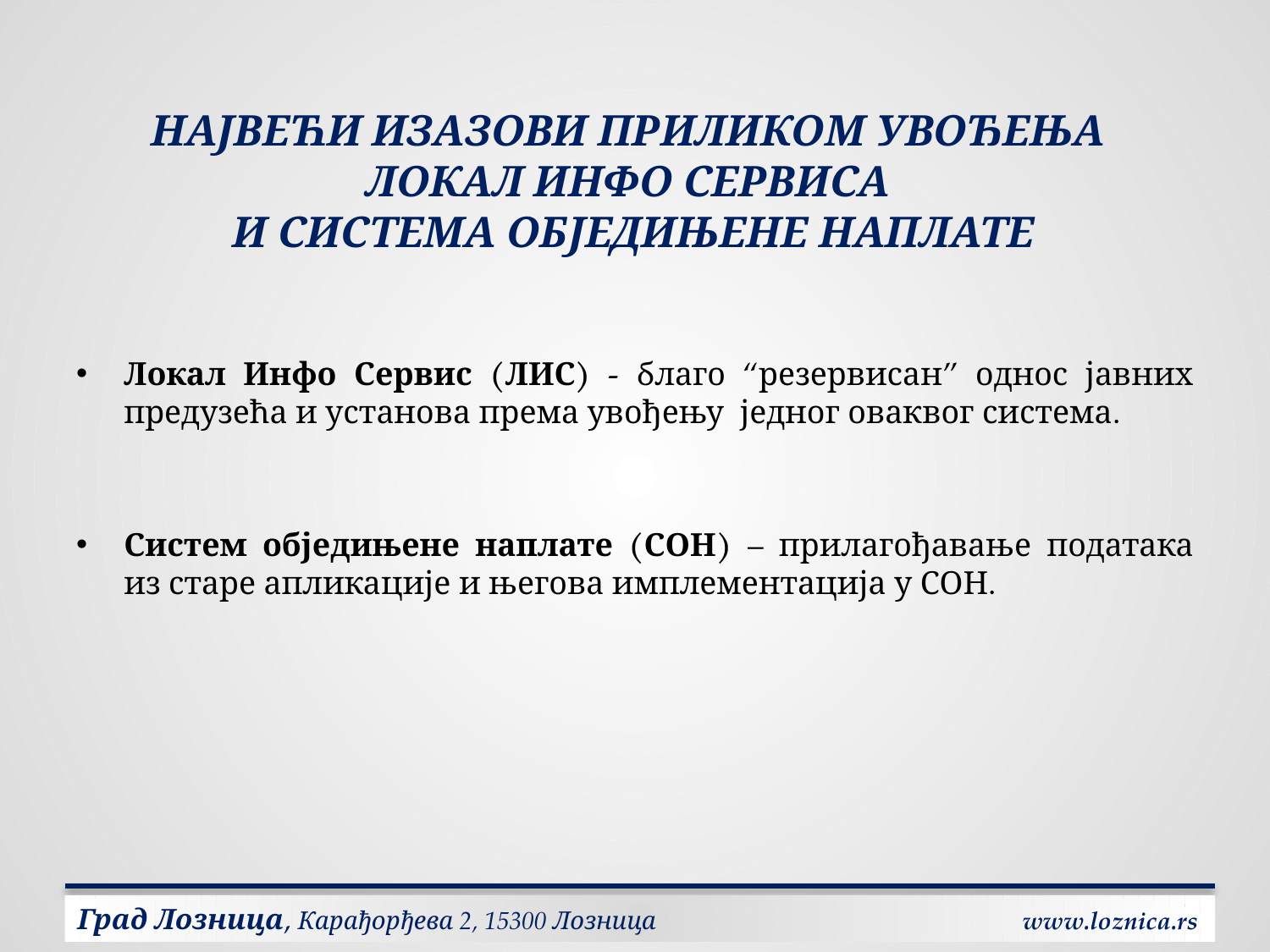

# НАЈВЕЋИ ИЗАЗОВИ ПРИЛИКОМ УВОЂЕЊА ЛОКАЛ ИНФО СЕРВИСА И СИСТЕМА ОБЈЕДИЊЕНЕ НАПЛАТЕ
Локал Инфо Сервис (ЛИС) - благо “резервисан” однос јавних предузећа и установа према увођењу  једног оваквог система.

Систем обједињене наплате (СОН) – прилагођавање података из старе апликације и његова имплементација у СОН.
Град Лозница, Карађорђева 2, 15300 Лозница			        www.loznica.rs